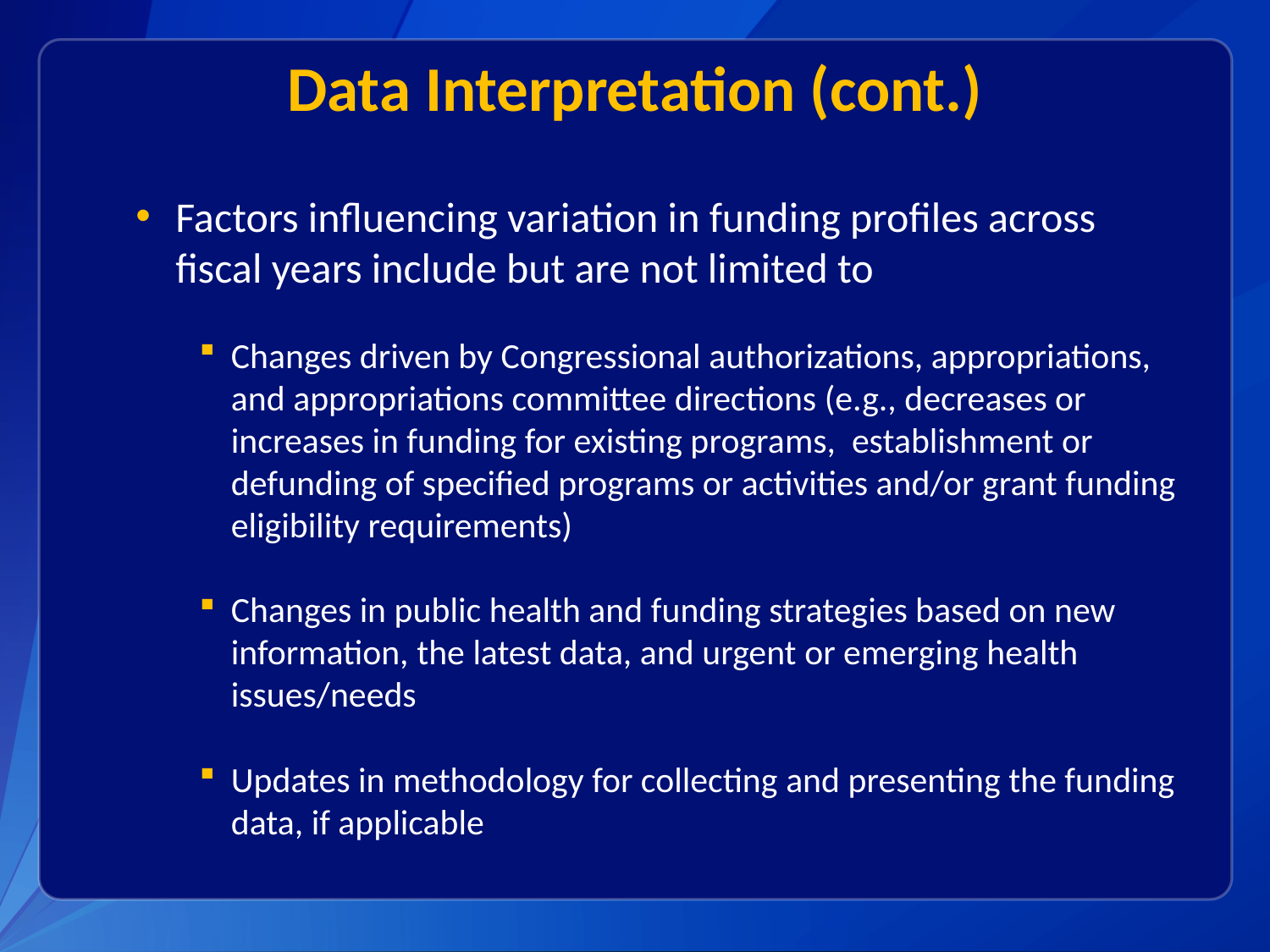

# Data Interpretation (cont.)
Factors influencing variation in funding profiles across fiscal years include but are not limited to
Changes driven by Congressional authorizations, appropriations, and appropriations committee directions (e.g., decreases or increases in funding for existing programs,  establishment or defunding of specified programs or activities and/or grant funding eligibility requirements)
Changes in public health and funding strategies based on new information, the latest data, and urgent or emerging health issues/needs
Updates in methodology for collecting and presenting the funding data, if applicable